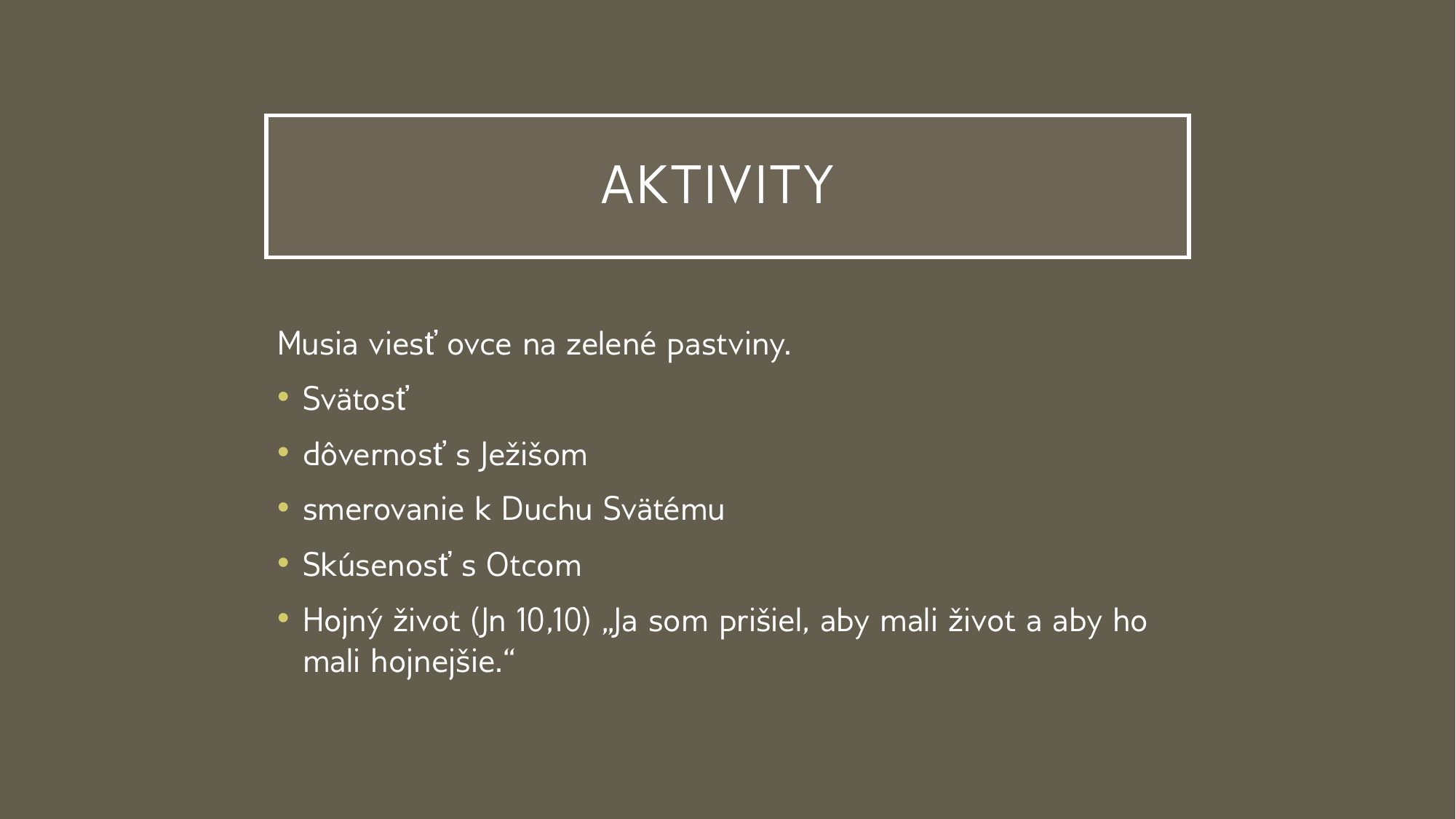

# Aktivity
Musia viesť ovce na zelené pastviny.
Svätosť
dôvernosť s Ježišom
smerovanie k Duchu Svätému
Skúsenosť s Otcom
Hojný život (Jn 10,10) „Ja som prišiel, aby mali život a aby ho mali hojnejšie.“